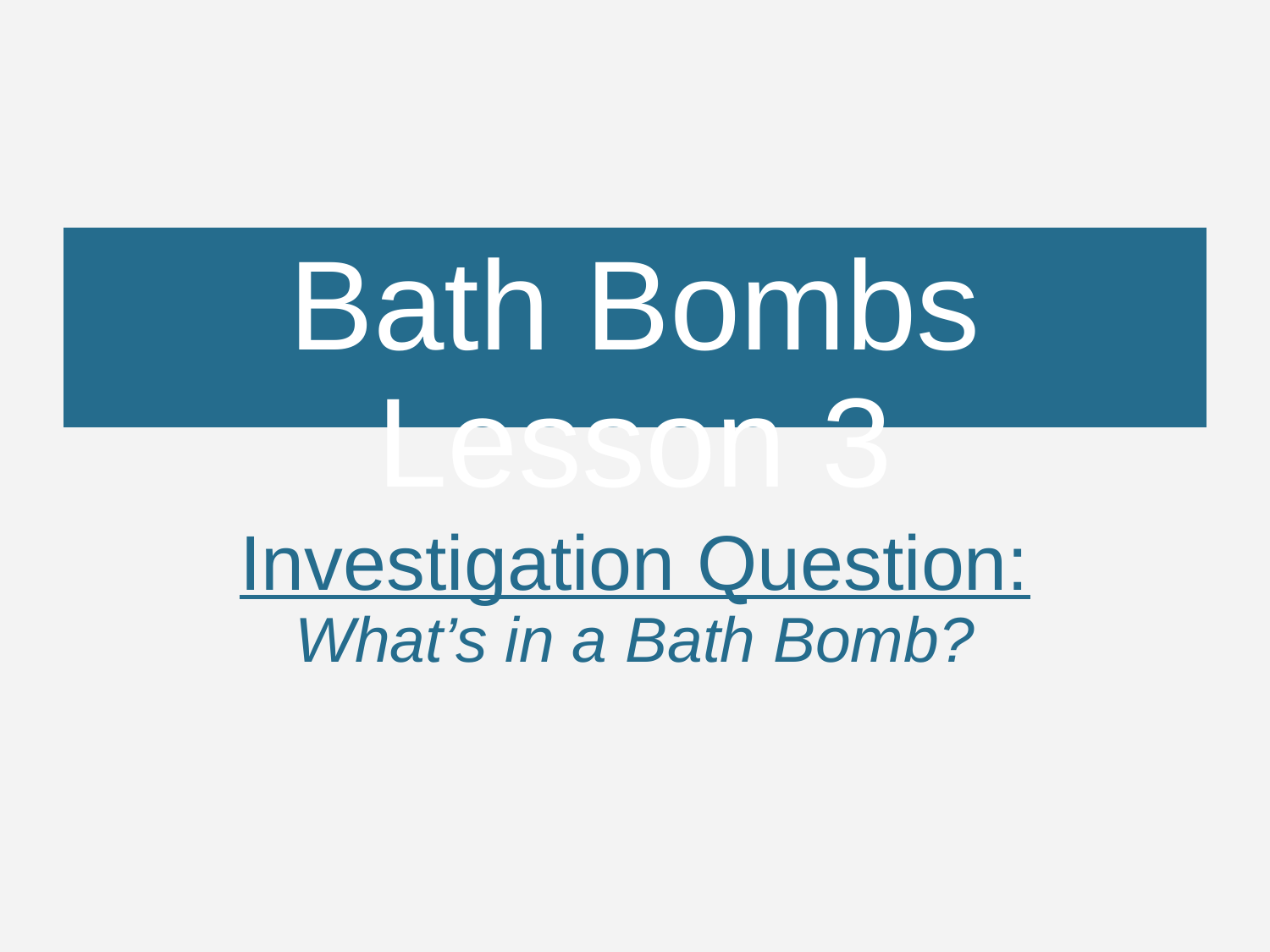

Bath Bombs Lesson 3
# Investigation Question: What’s in a Bath Bomb?